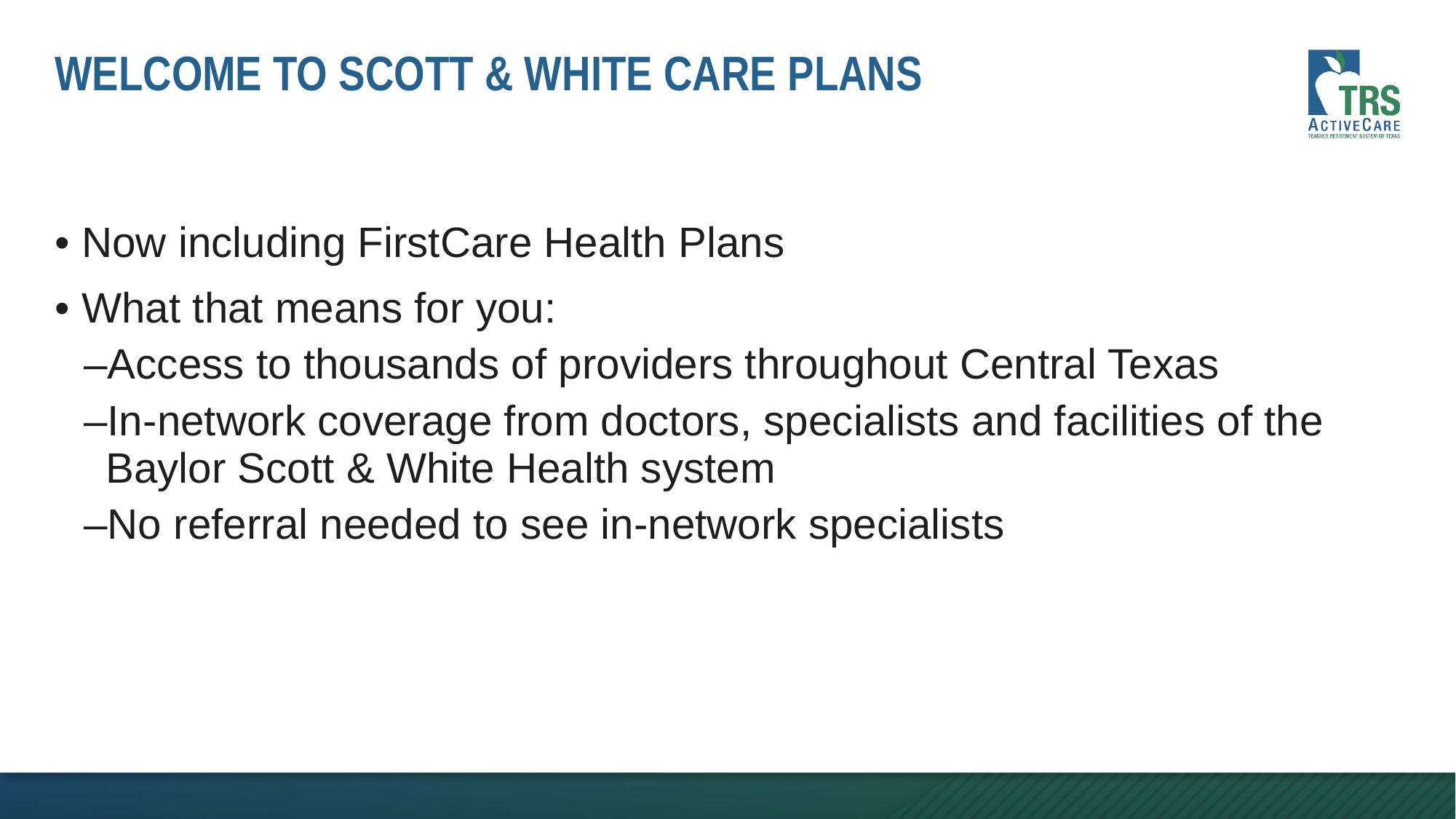

# Welcome to Scott & White Care Plans
Now including FirstCare Health Plans
What that means for you:
Access to thousands of providers throughout Central Texas
In-network coverage from doctors, specialists and facilities of the Baylor Scott & White Health system
No referral needed to see in-network specialists